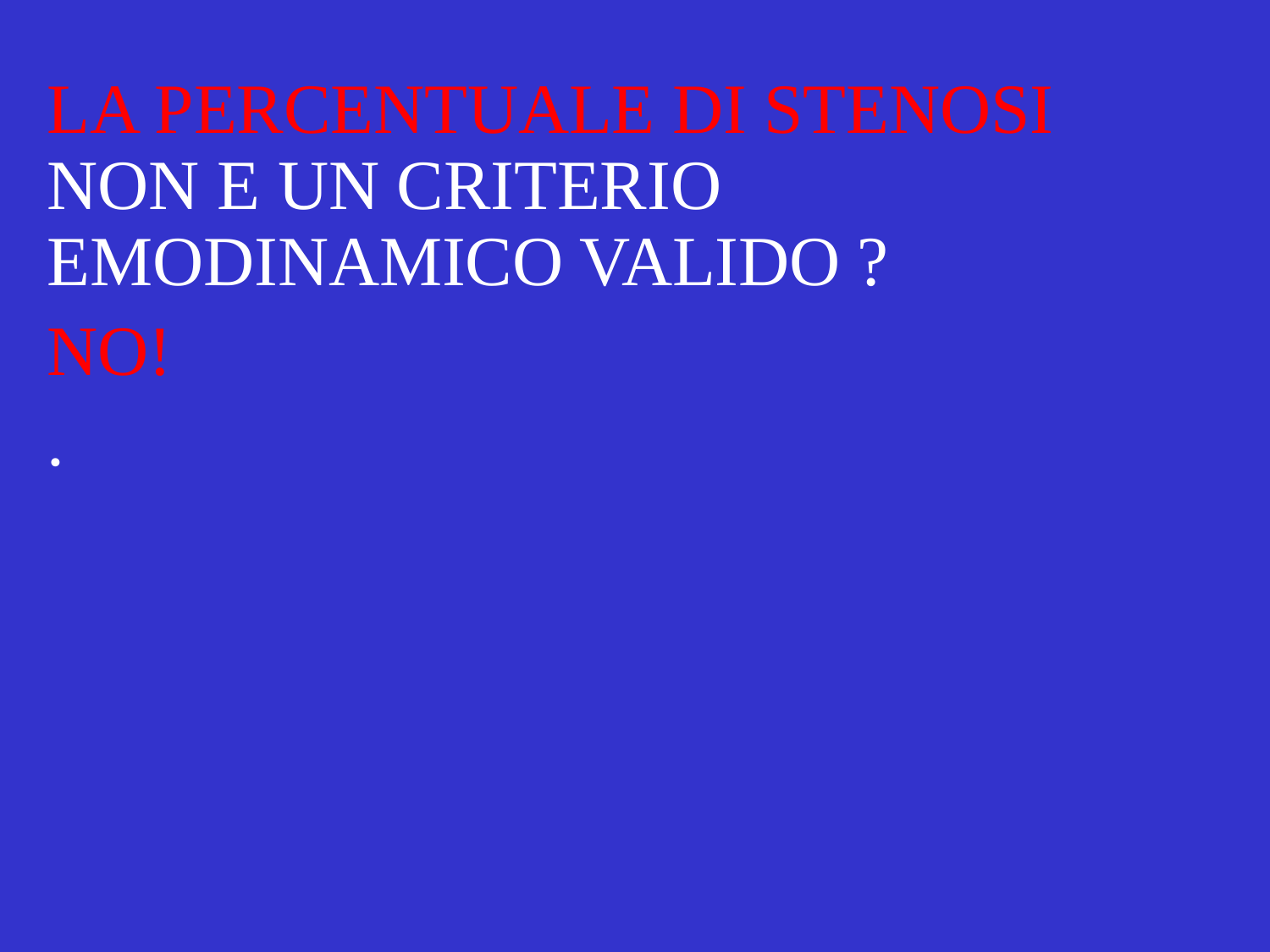

LA PERCENTUALE DI STENOSI NON E UN CRITERIO EMODINAMICO VALIDO ?
NO!
.